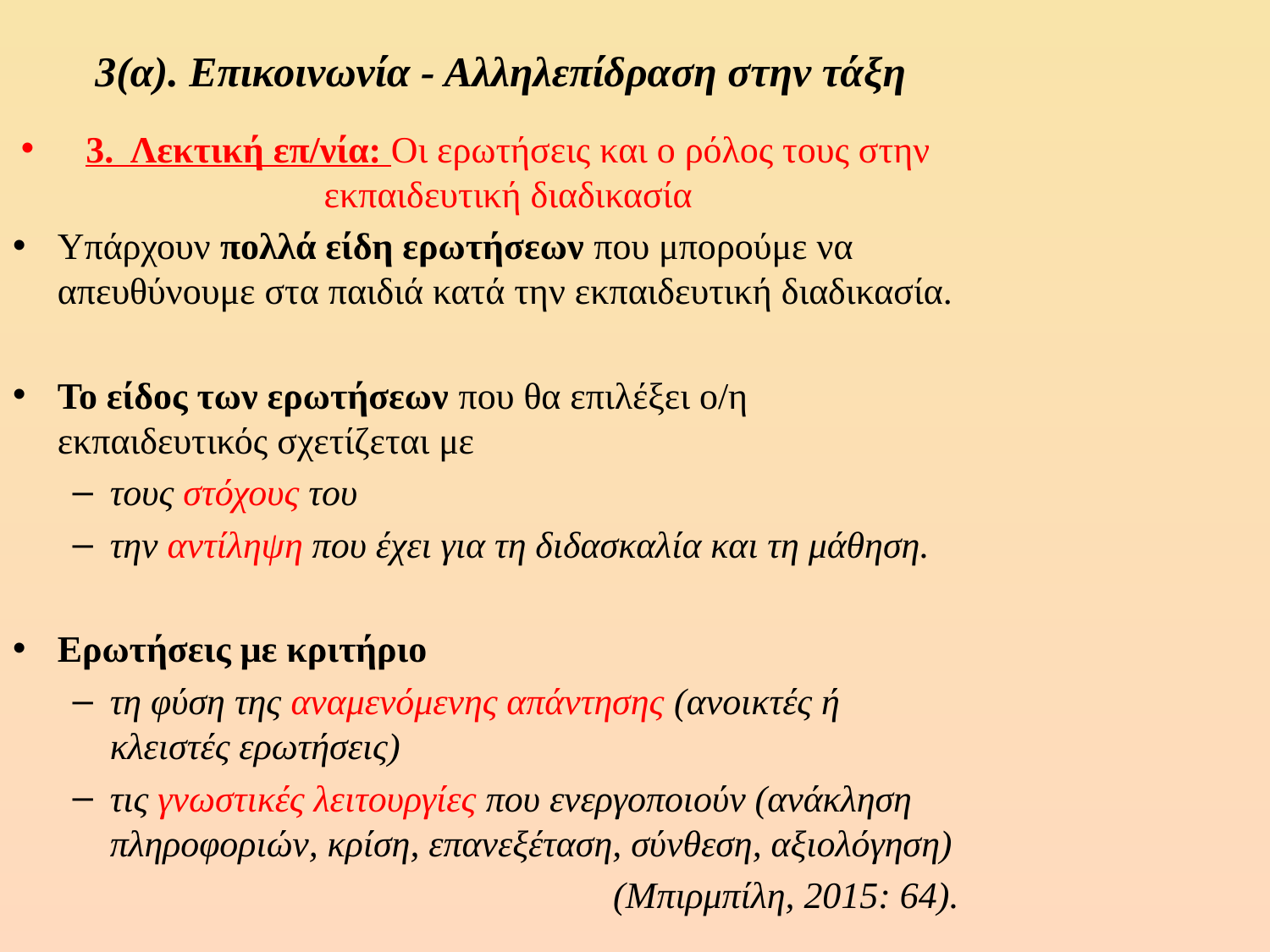

# 3(α). Επικοινωνία - Αλληλεπίδραση στην τάξη
3.  Λεκτική επ/νία: Οι ερωτήσεις και ο ρόλος τους στην εκπαιδευτική διαδικασία
Υπάρχουν πολλά είδη ερωτήσεων που μπορούμε να απευθύνουμε στα παιδιά κατά την εκπαιδευτική διαδικασία.

Το είδος των ερωτήσεων που θα επιλέξει ο/η εκπαιδευτικός σχετίζεται με
τους στόχους του
την αντίληψη που έχει για τη διδασκαλία και τη μάθηση.

Ερωτήσεις με κριτήριο
τη φύση της αναμενόμενης απάντησης (ανοικτές ή κλειστές ερωτήσεις)
τις γνωστικές λειτουργίες που ενεργοποιούν (ανάκληση πληροφοριών, κρίση, επανεξέταση, σύνθεση, αξιολόγηση)
(Μπιρμπίλη, 2015: 64).